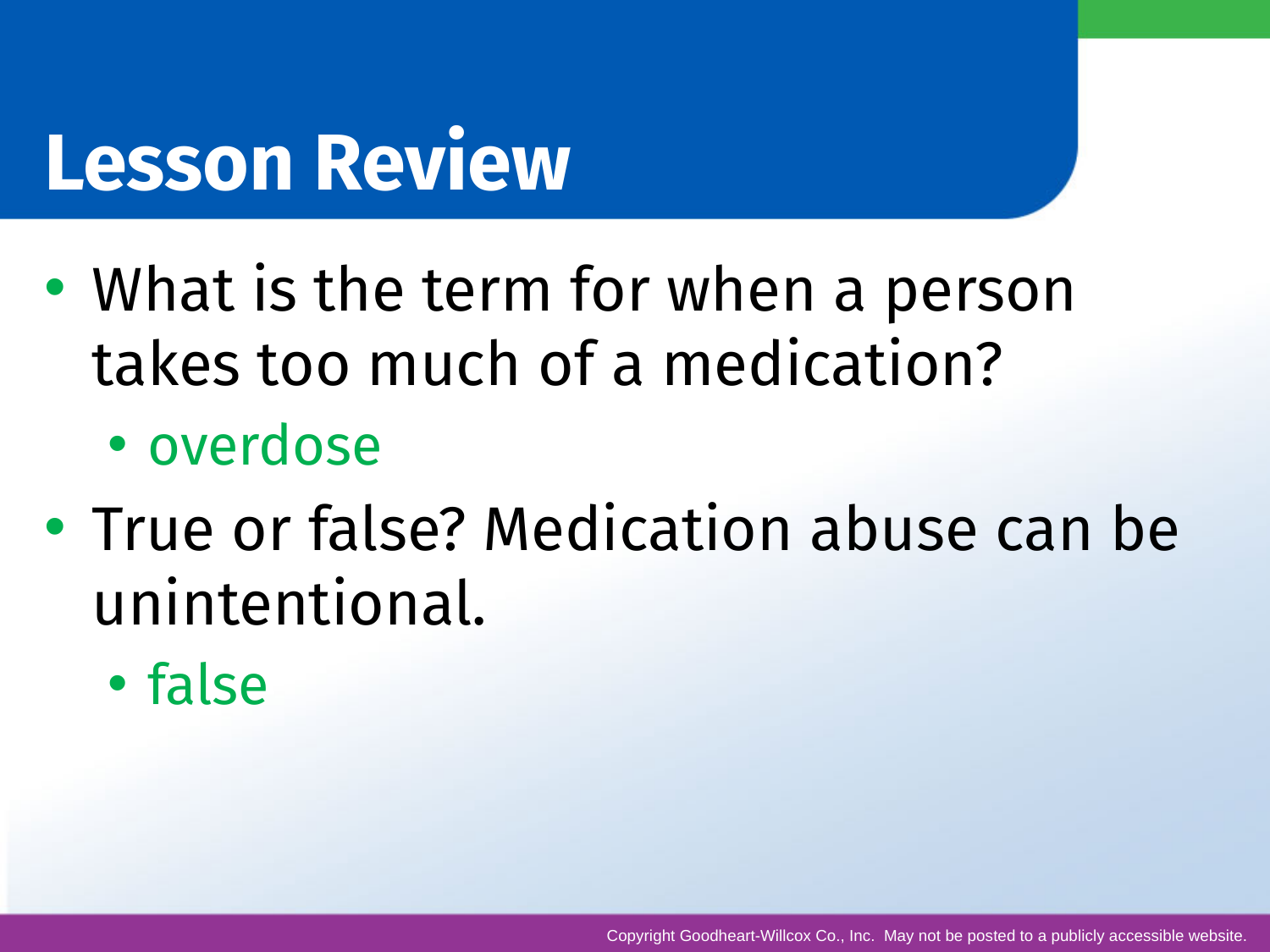

# Lesson Review
What is the term for when a person takes too much of a medication?
overdose
True or false? Medication abuse can be unintentional.
false